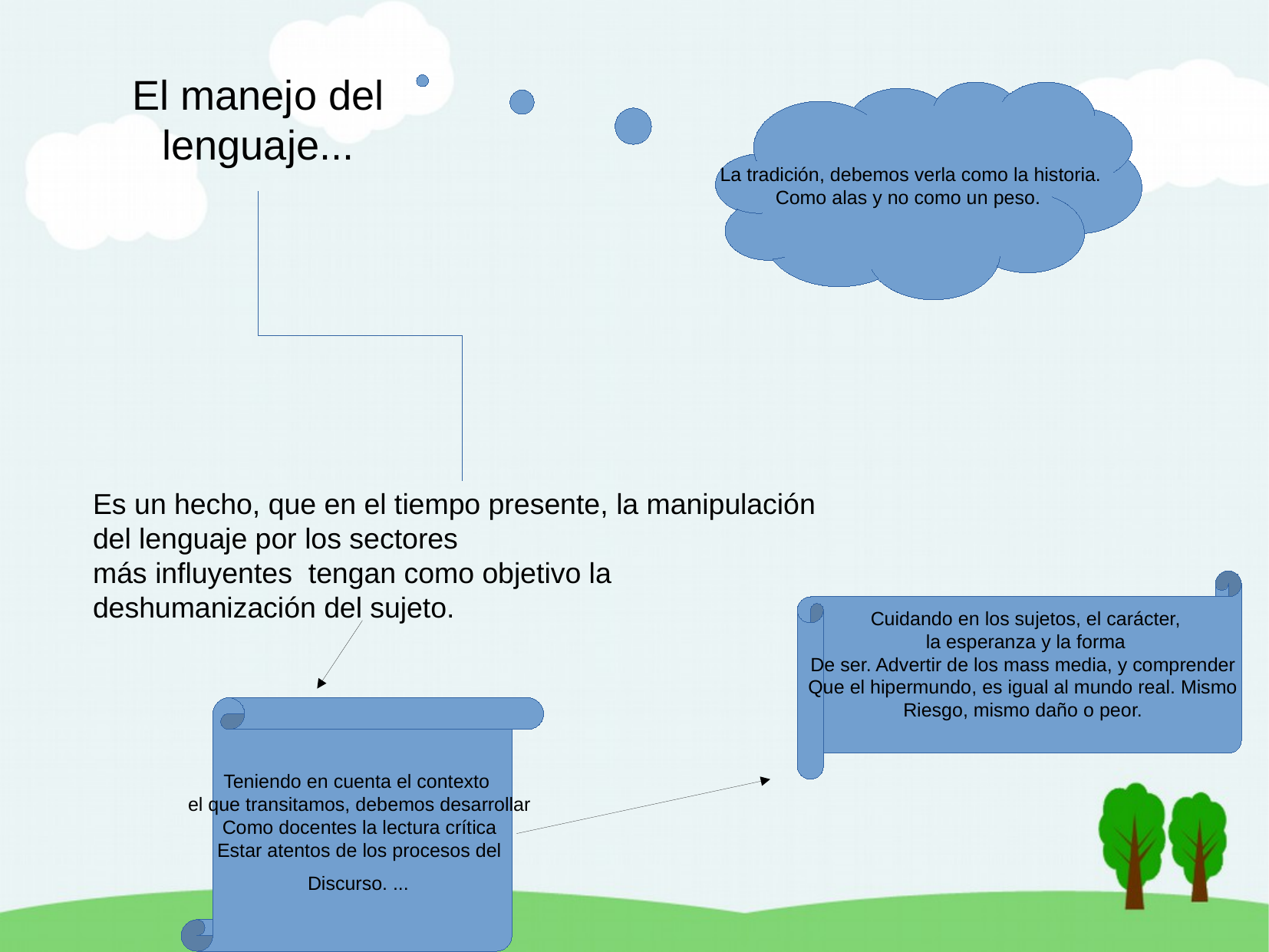

El manejo del lenguaje...
La tradición, debemos verla como la historia.
Como alas y no como un peso.
Es un hecho, que en el tiempo presente, la manipulación del lenguaje por los sectores
más influyentes  tengan como objetivo la deshumanización del sujeto.
Cuidando en los sujetos, el carácter,
 la esperanza y la forma
De ser. Advertir de los mass media, y comprender
Que el hipermundo, es igual al mundo real. Mismo
Riesgo, mismo daño o peor.

Teniendo en cuenta el contexto
el que transitamos, debemos desarrollar
Como docentes la lectura crítica
Estar atentos de los procesos del
Discurso. ...